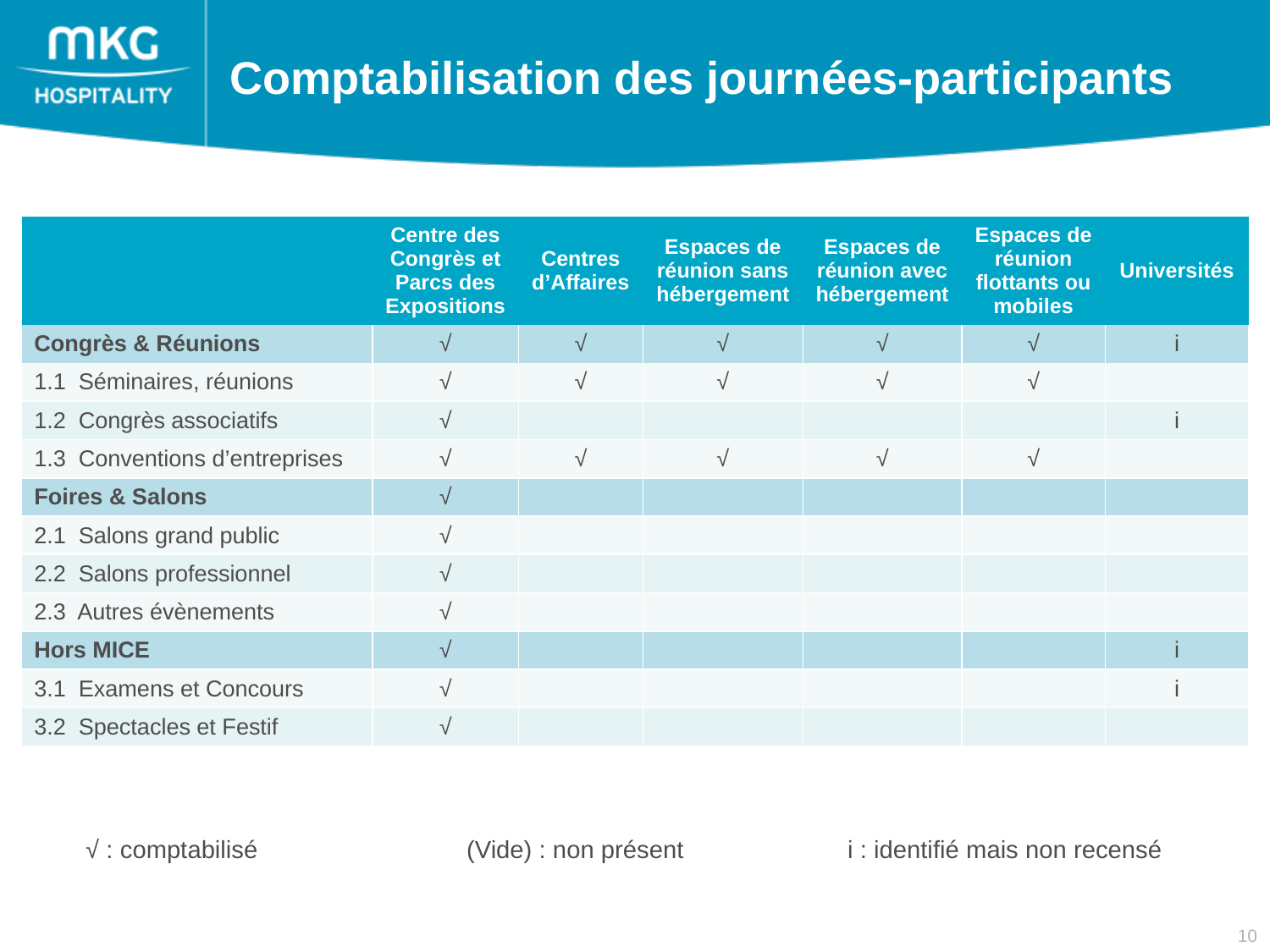

Comptabilisation des journées-participants
|  | Centre des Congrès et Parcs des Expositions | Centres d’Affaires | Espaces de réunion sans hébergement | Espaces de réunion avec hébergement | Espaces de réunion flottants ou mobiles | Universités |
| --- | --- | --- | --- | --- | --- | --- |
| Congrès & Réunions | √ | √ | √ | √ | √ | i |
| 1.1 Séminaires, réunions | √ | √ | √ | √ | √ |  |
| 1.2 Congrès associatifs | √ |  |  |  |  | i |
| 1.3 Conventions d’entreprises | √ | √ | √ | √ | √ |  |
| Foires & Salons | √ |  |  |  |  |  |
| 2.1 Salons grand public | √ |  |  |  |  |  |
| 2.2 Salons professionnel | √ |  |  |  |  |  |
| 2.3 Autres évènements | √ |  |  |  |  |  |
| Hors MICE | √ |  |  |  |  | i |
| 3.1 Examens et Concours | √ |  |  |  |  | i |
| 3.2 Spectacles et Festif | √ |  |  |  |  |  |
√ : comptabilisé		(Vide) : non présent		i : identifié mais non recensé